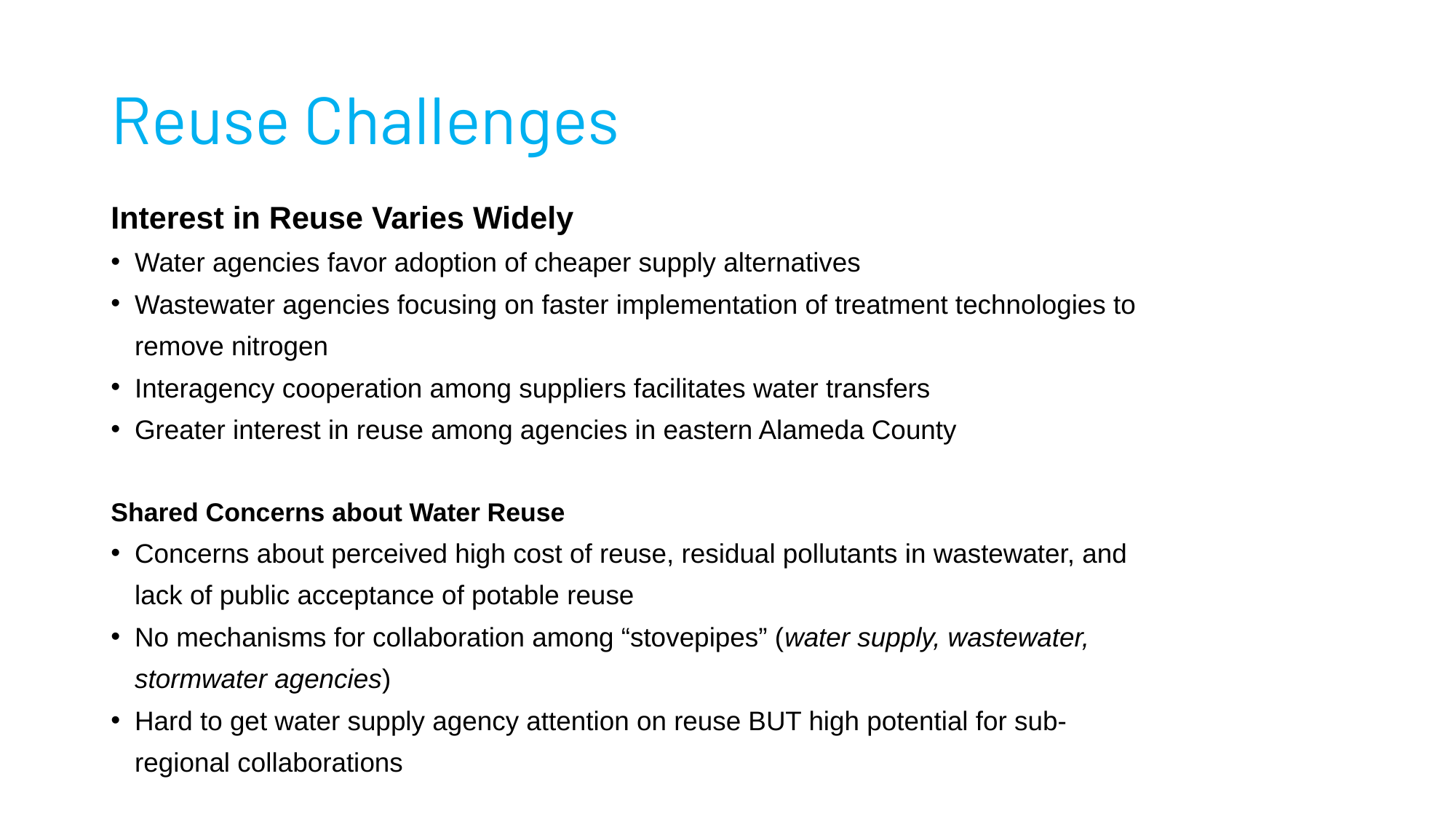

# Reuse Challenges
Interest in Reuse Varies Widely
Water agencies favor adoption of cheaper supply alternatives
Wastewater agencies focusing on faster implementation of treatment technologies to remove nitrogen
Interagency cooperation among suppliers facilitates water transfers
Greater interest in reuse among agencies in eastern Alameda County

Shared Concerns about Water Reuse
Concerns about perceived high cost of reuse, residual pollutants in wastewater, and lack of public acceptance of potable reuse
No mechanisms for collaboration among “stovepipes” (water supply, wastewater, stormwater agencies)
Hard to get water supply agency attention on reuse BUT high potential for sub-regional collaborations